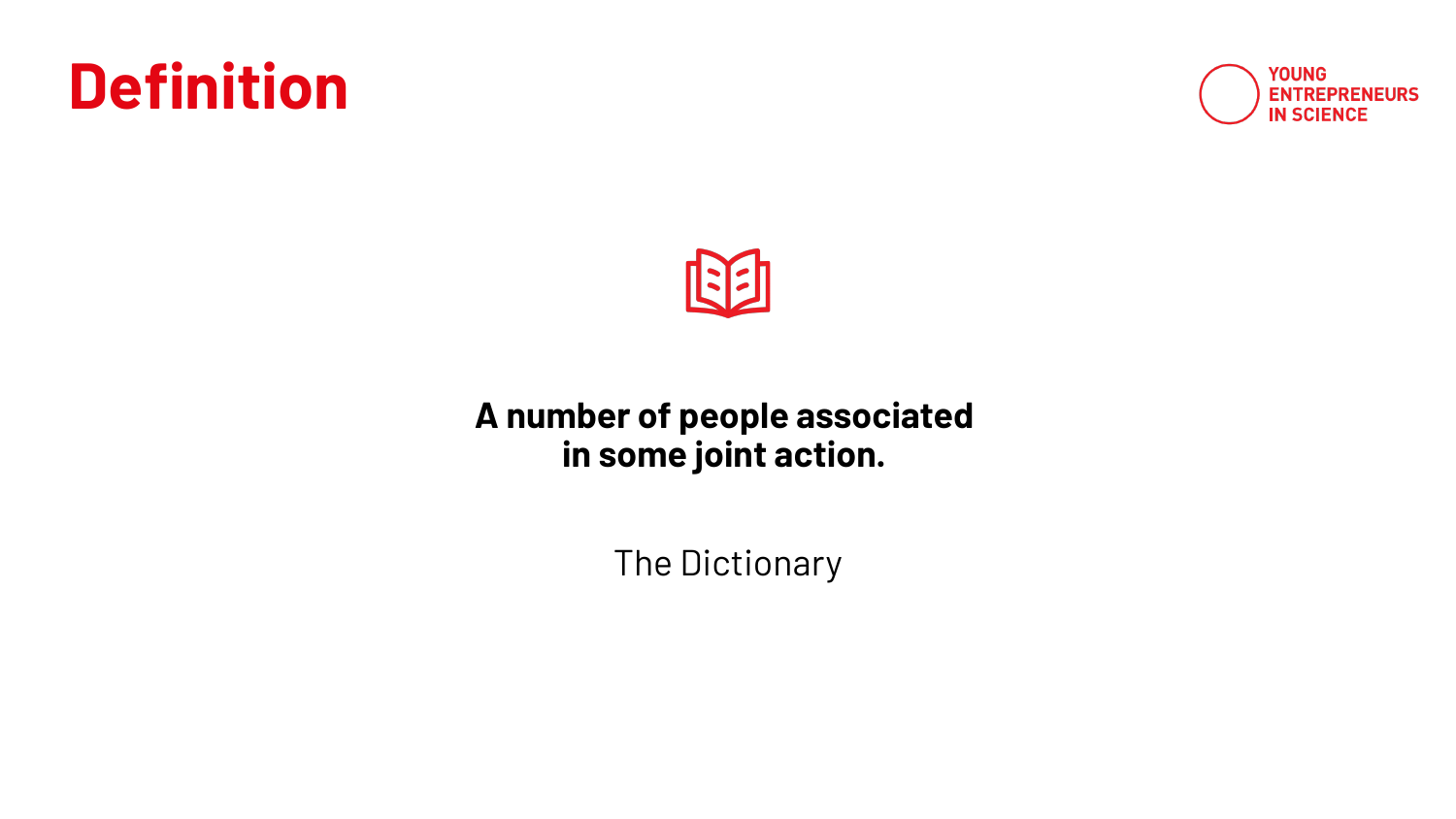

Definition
A number of people associated
in some joint action.

The Dictionary